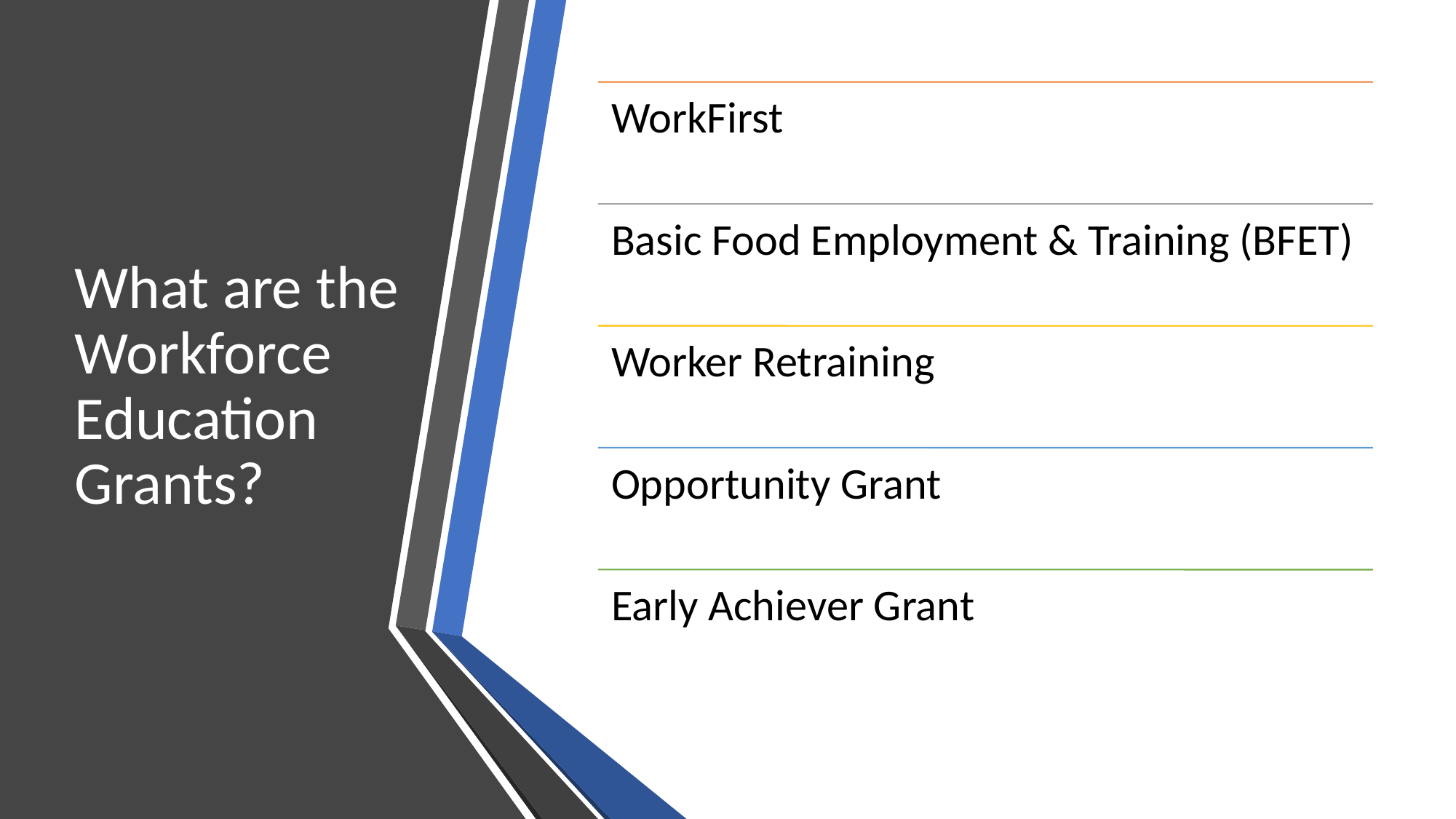

# What are the Workforce Education Grants?
WorkFirst
Basic Food Employment & Training (BFET)
Worker Retraining
Opportunity Grant
Early Achiever Grant